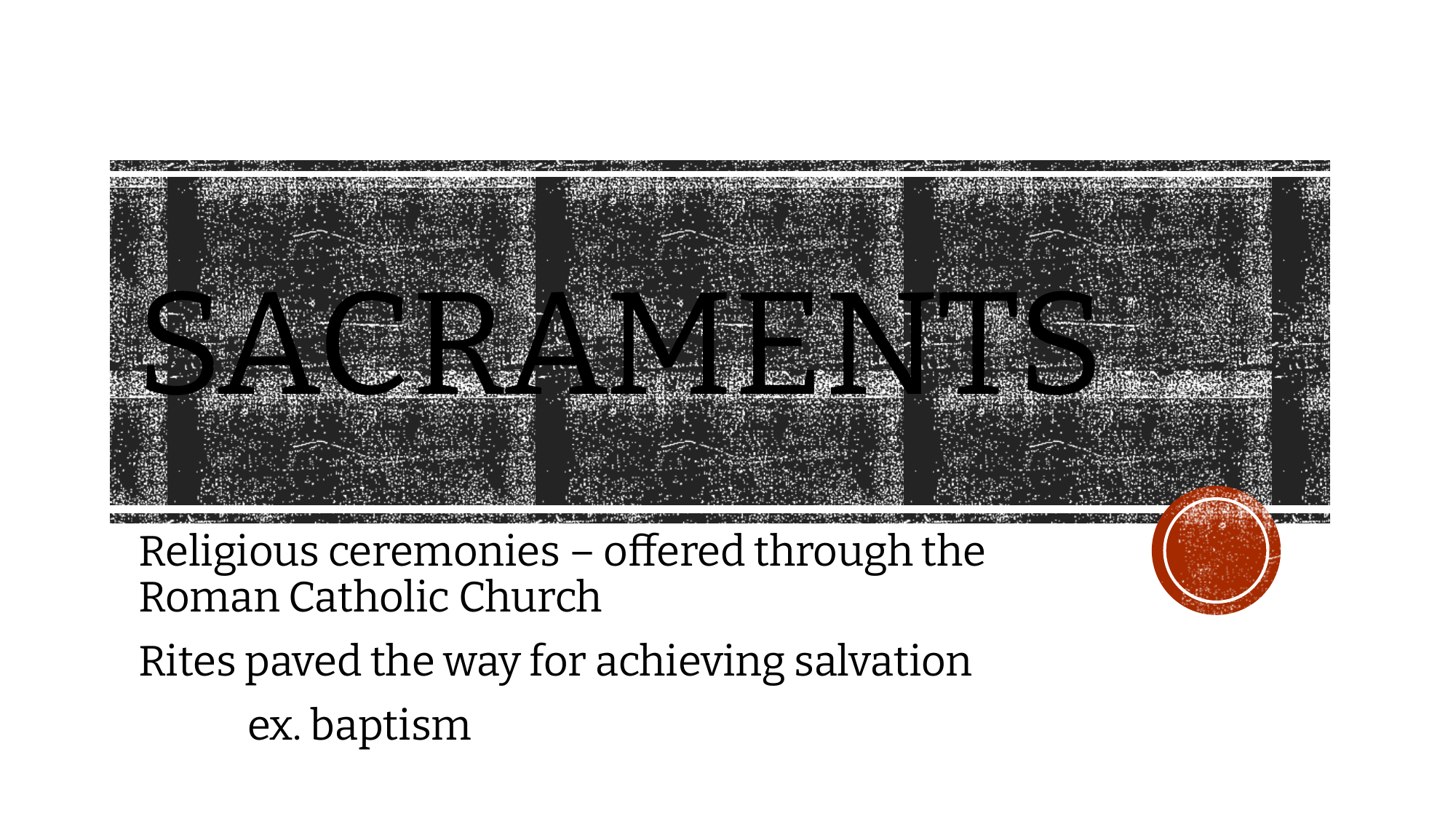

# Sacraments
Religious ceremonies – offered through the Roman Catholic Church
Rites paved the way for achieving salvation
	ex. baptism